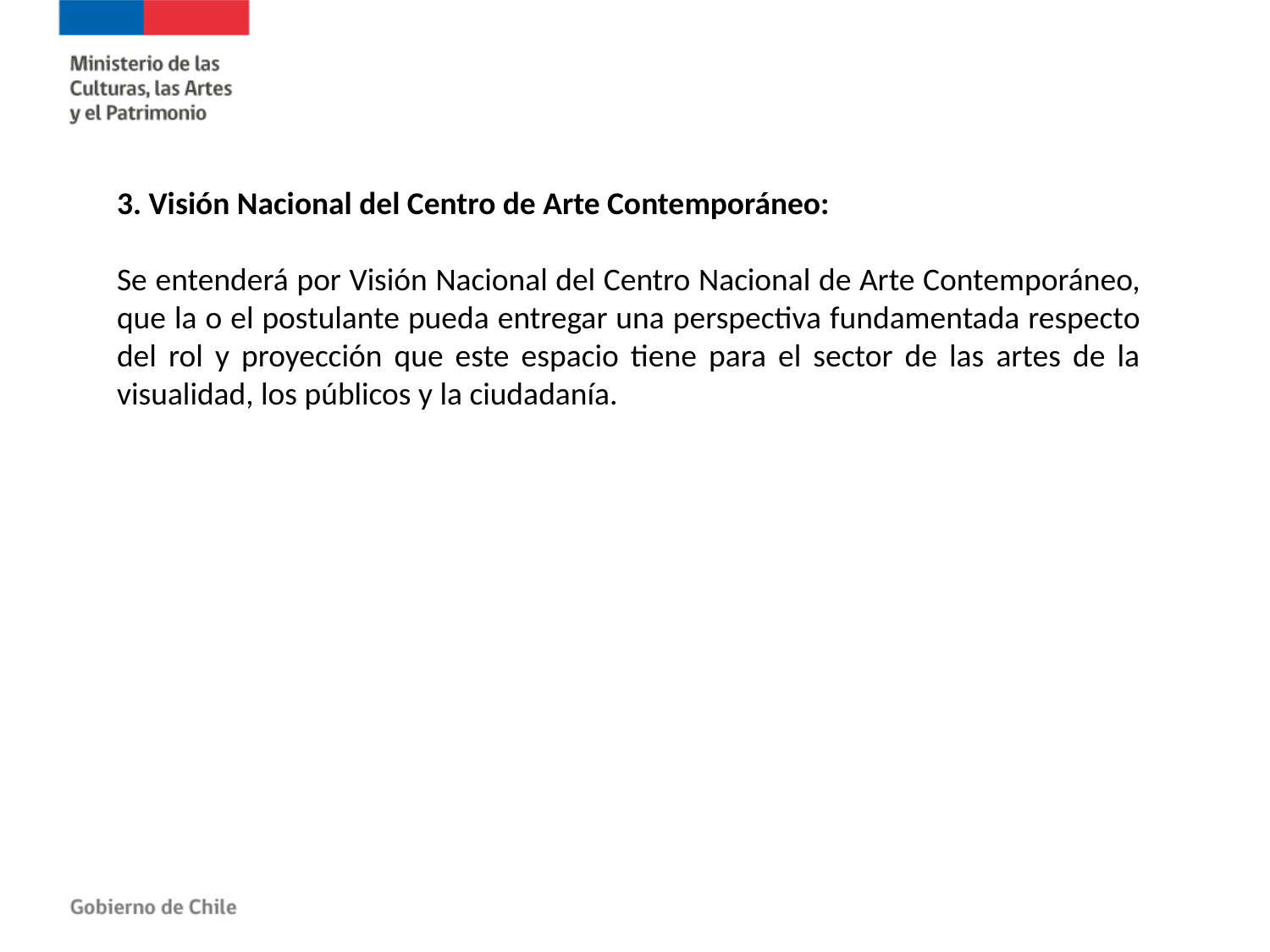

3. Visión Nacional del Centro de Arte Contemporáneo:

Se entenderá por Visión Nacional del Centro Nacional de Arte Contemporáneo, que la o el postulante pueda entregar una perspectiva fundamentada respecto del rol y proyección que este espacio tiene para el sector de las artes de la visualidad, los públicos y la ciudadanía.